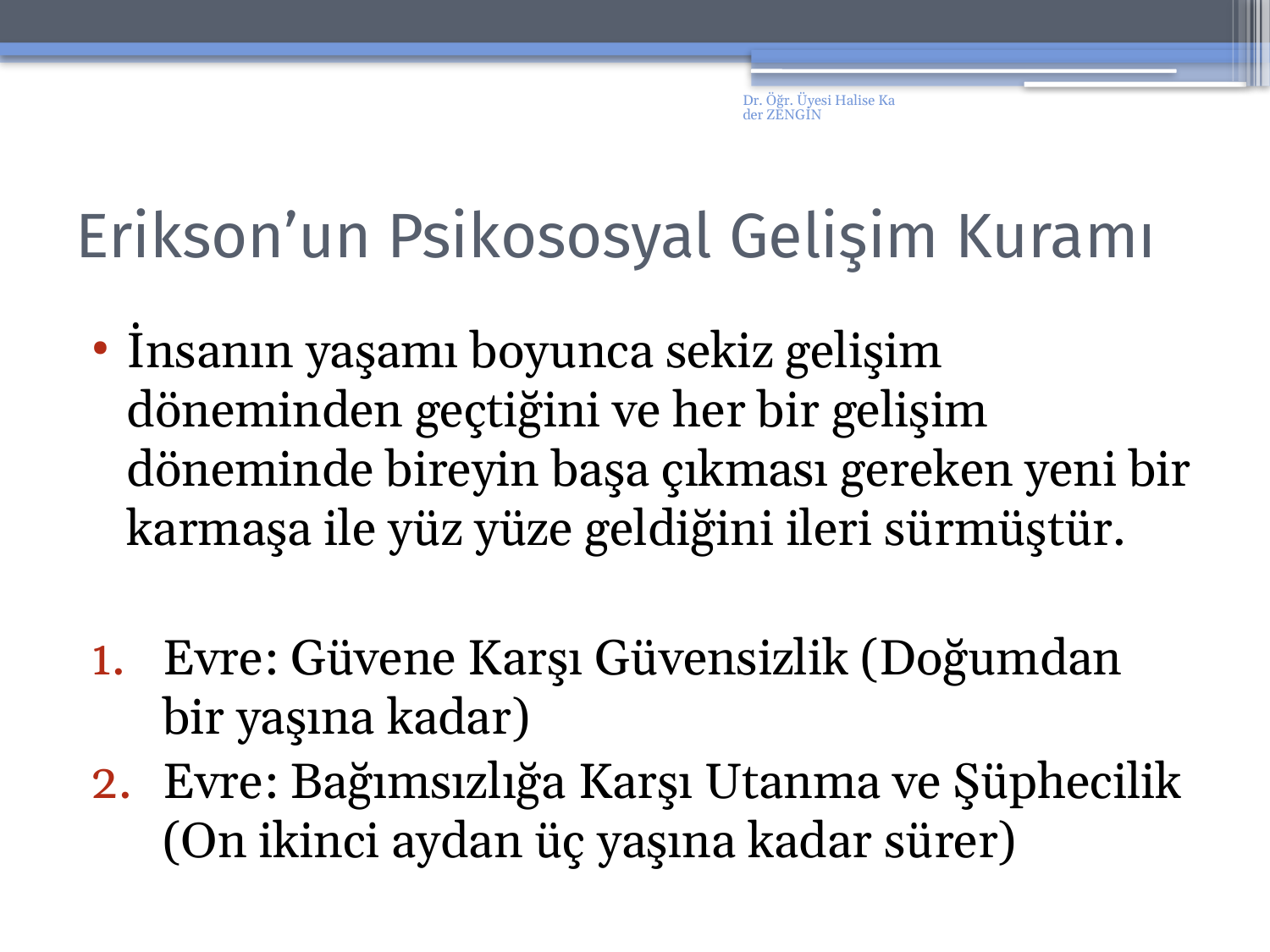

Dr. Öğr. Üyesi Halise Kader ZENGİN
# Erikson’un Psikososyal Gelişim Kuramı
İnsanın yaşamı boyunca sekiz gelişim döneminden geçtiğini ve her bir gelişim döneminde bireyin başa çıkması gereken yeni bir karmaşa ile yüz yüze geldiğini ileri sürmüştür.

Evre: Güvene Karşı Güvensizlik (Doğumdan bir yaşına kadar)
Evre: Bağımsızlığa Karşı Utanma ve Şüphecilik (On ikinci aydan üç yaşına kadar sürer)